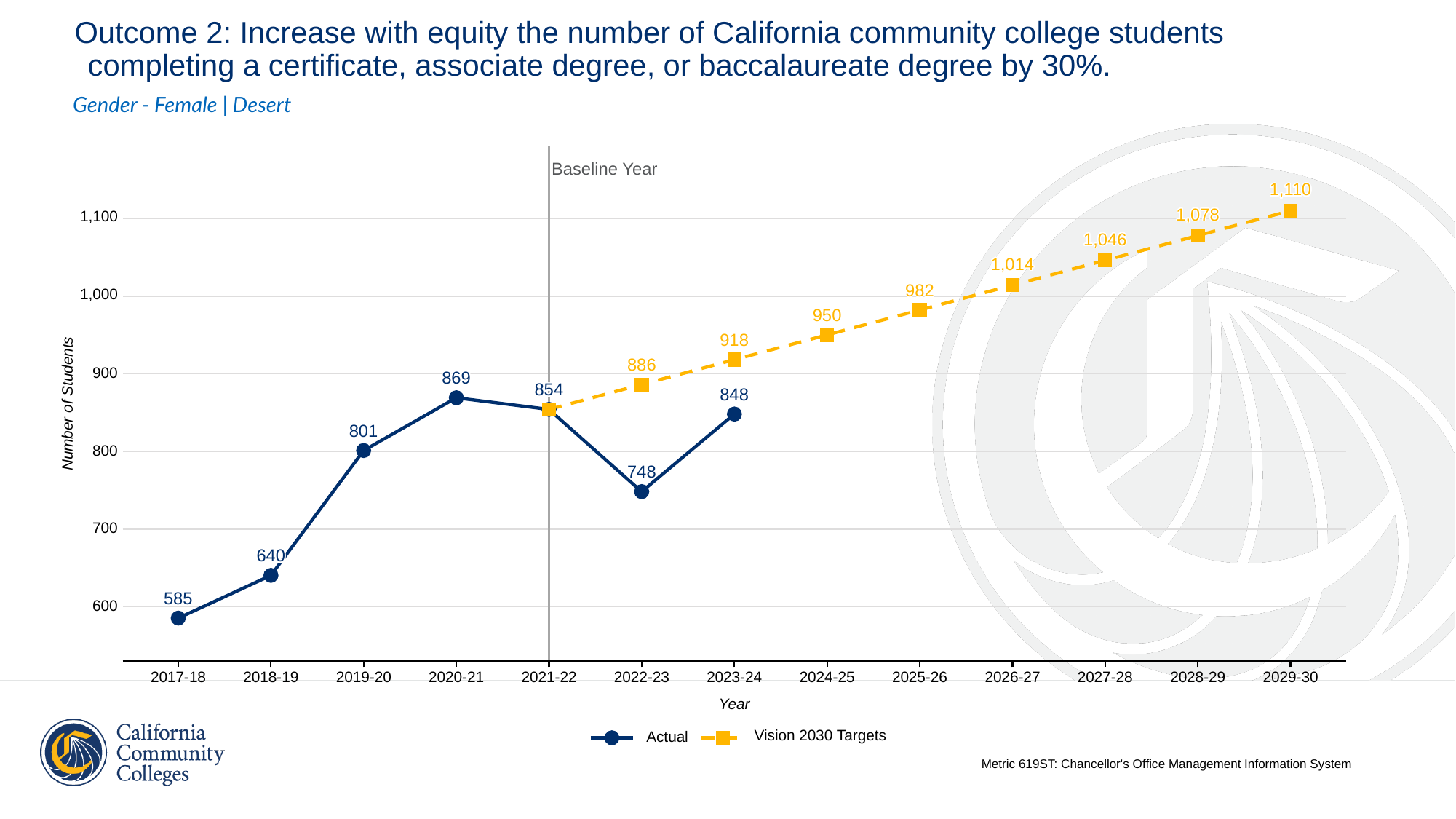

Outcome 2: Increase with equity the number of California community college students
   completing a certificate, associate degree, or baccalaureate degree by 30%.
Gender - Female | Desert

Baseline Year
1,110
1,110
1,110
1,110
1,110
1,110
1,110
1,110
1,110
1,110
1,110
1,110
1,110
1,110
1,110
1,110
1,110

1,078
1,078
1,078
1,078
1,078
1,078
1,078
1,078
1,078
1,078
1,078
1,078
1,078
1,078
1,078
1,078
1,078

1,100

1,046
1,046
1,046
1,046
1,046
1,046
1,046
1,046
1,046
1,046
1,046
1,046
1,046
1,046
1,046
1,046
1,046

1,014
1,014
1,014
1,014
1,014
1,014
1,014
1,014
1,014
1,014
1,014
1,014
1,014
1,014
1,014
1,014
1,014

982
982
982
982
982
982
982
982
982
982
982
982
982
982
982
982
982
1,000

950
950
950
950
950
950
950
950
950
950
950
950
950
950
950
950
950

918
918
918
918
918
918
918
918
918
918
918
918
918
918
918
918
918

886
886
886
886
886
886
886
886
886
886
886
886
886
886
886
886
886
900
869
869
869
869
869
869
869
869
869
869

869
869
869
869
869
869
869

854
854
854
854
854
854
854
854
854
854
854
854
854
854
854
854
854
848
848
848
848
848
848
848
848
848
848
848
848
848
848
848
848

848

Number of Students

801
801
801
801
801
801
801
801
801
801
801
801
801
801
801
801
801

800

748
748
748
748
748
748
748
748
748
748
748
748
748
748
748
748
748

700

640
640
640
640
640
640
640
640
640
640
640
640
640
640
640
640
640

585
585
585
585
585
585
585
585
585
585
585
585
585
585
585
585
585
600

2017-18
2018-19
2019-20
2020-21
2021-22
2022-23
2023-24
2024-25
2025-26
2026-27
2027-28
2028-29
2029-30
Year
Vision 2030 Targets

Actual

Metric 619ST: Chancellor's Office Management Information System